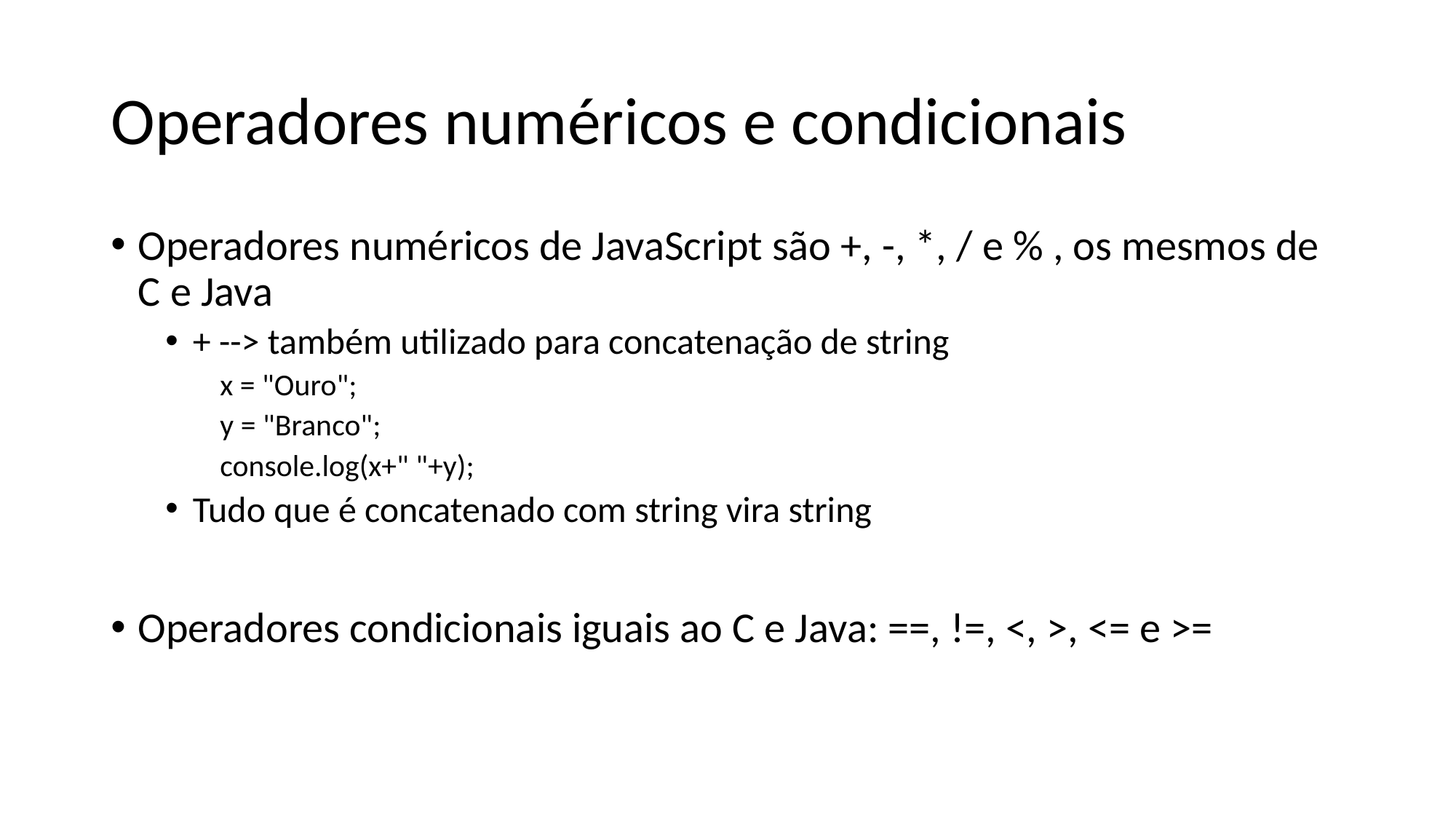

# Operadores numéricos e condicionais
Operadores numéricos de JavaScript são +, -, *, / e % , os mesmos de C e Java
+ --> também utilizado para concatenação de string
x = "Ouro";
y = "Branco";
console.log(x+" "+y);
Tudo que é concatenado com string vira string

Operadores condicionais iguais ao C e Java: ==, !=, <, >, <= e >=